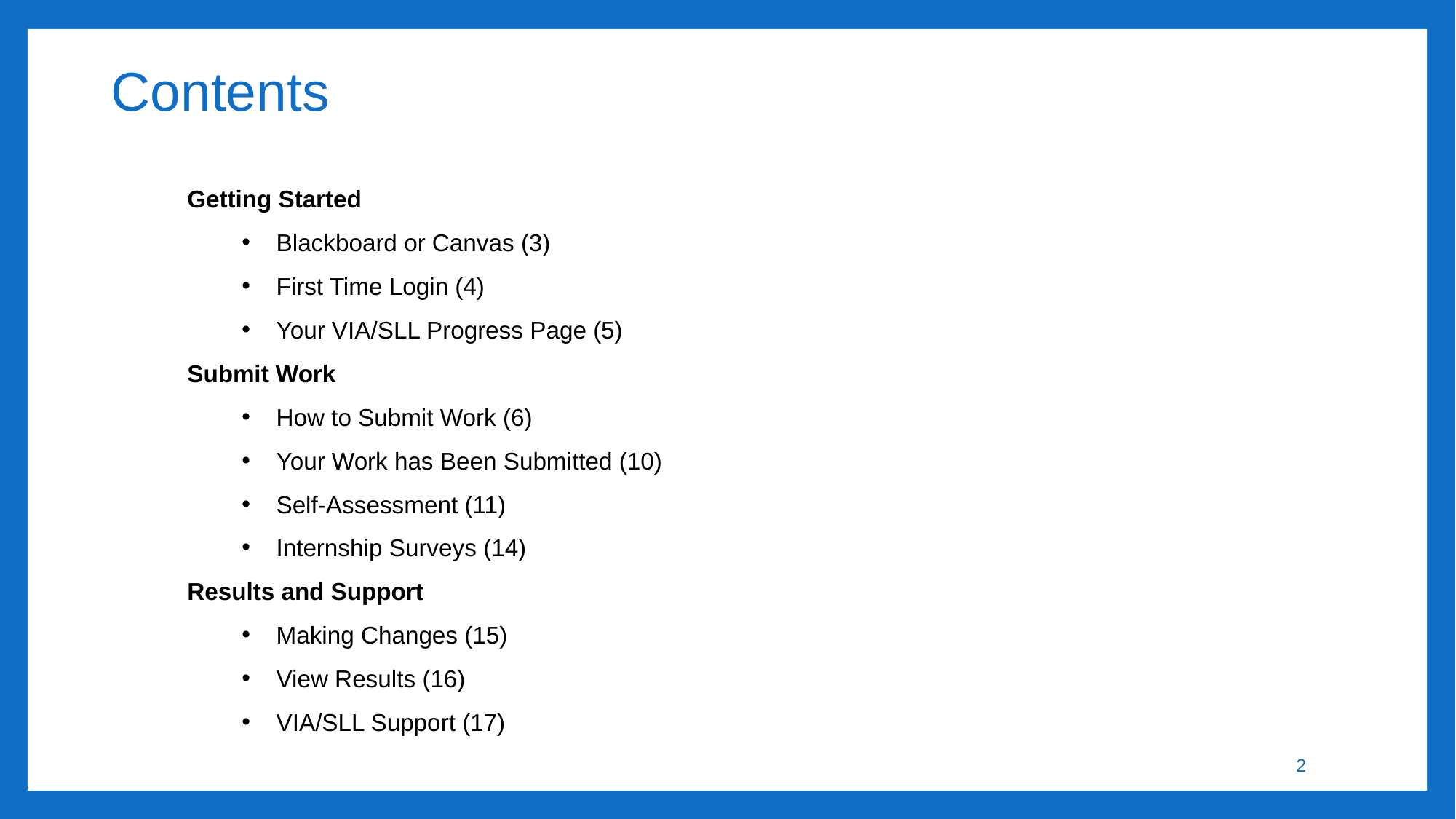

# Contents

Getting Started
Blackboard or Canvas (3)
First Time Login (4)
Your VIA/SLL Progress Page (5)
Submit Work
How to Submit Work (6)
Your Work has Been Submitted (10)
Self-Assessment (11)
Internship Surveys (14)
Results and Support
Making Changes (15)
View Results (16)
VIA/SLL Support (17)
2